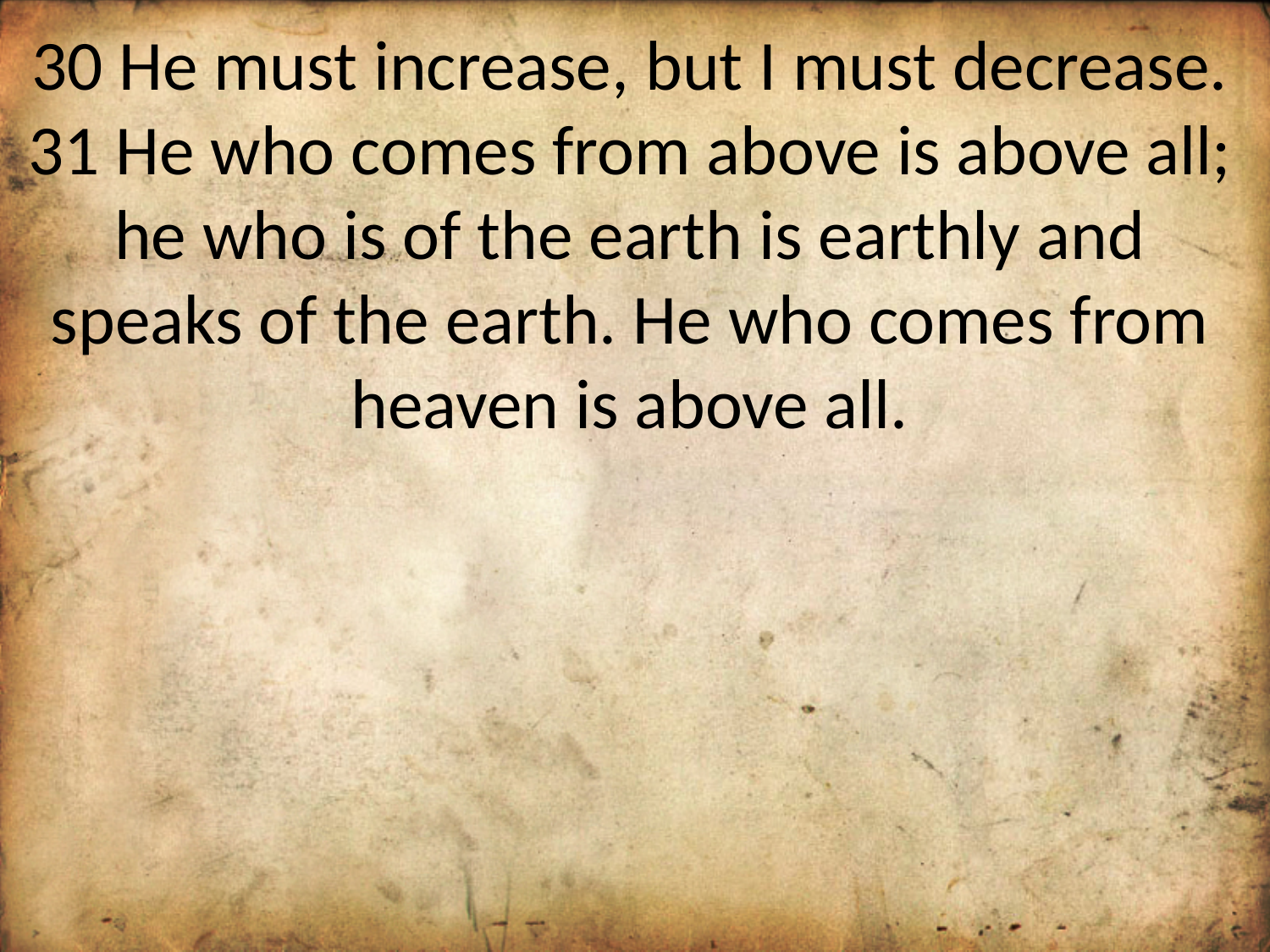

30 He must increase, but I must decrease. 31 He who comes from above is above all; he who is of the earth is earthly and speaks of the earth. He who comes from heaven is above all.